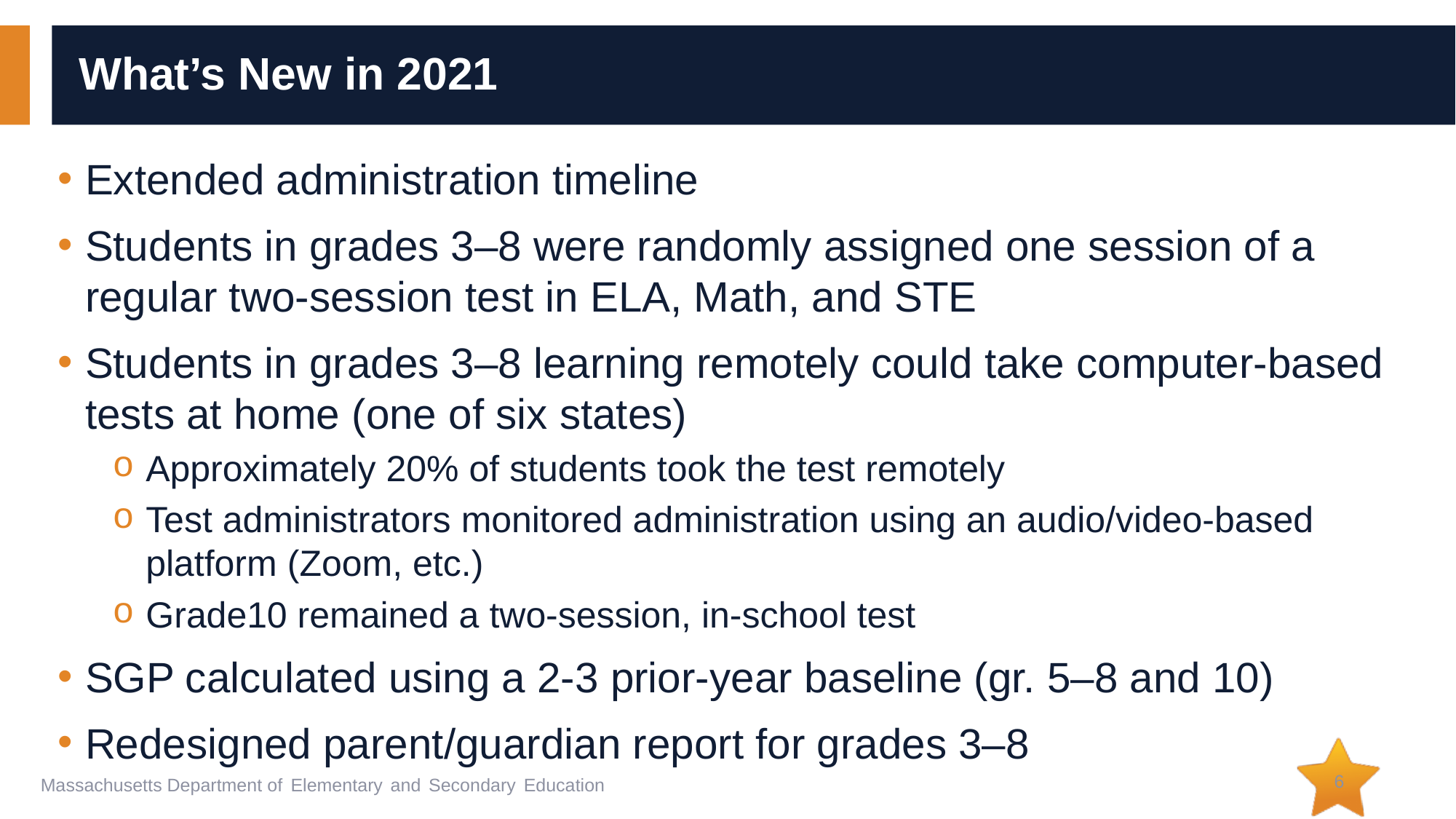

# What’s New in 2021
Extended administration timeline
Students in grades 3–8 were randomly assigned one session of a regular two-session test in ELA, Math, and STE
Students in grades 3–8 learning remotely could take computer-based tests at home (one of six states)
Approximately 20% of students took the test remotely
Test administrators monitored administration using an audio/video-based platform (Zoom, etc.)
Grade10 remained a two-session, in-school test
SGP calculated using a 2-3 prior-year baseline (gr. 5–8 and 10)
Redesigned parent/guardian report for grades 3–8

6